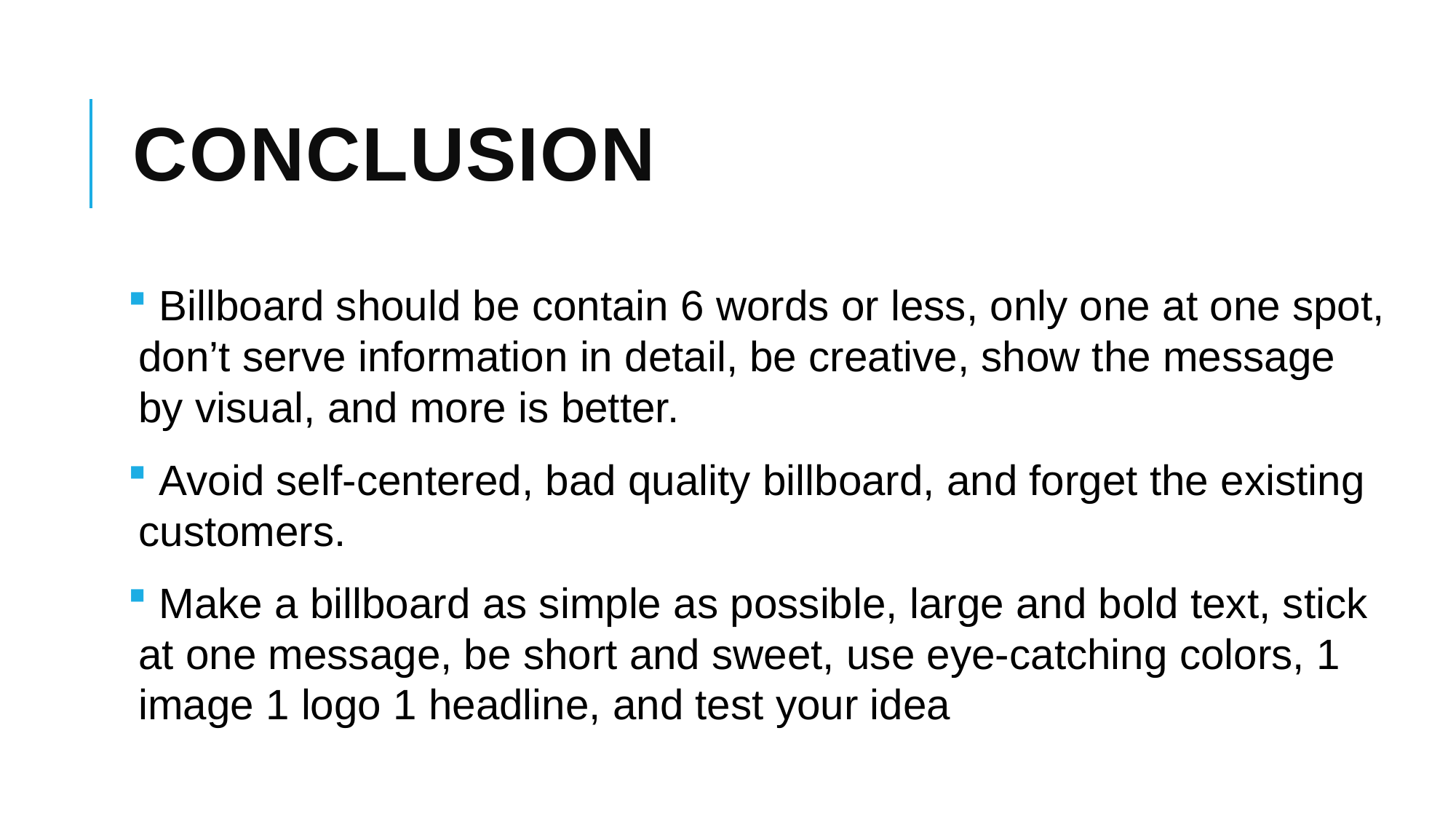

# Conclusion
 Billboard should be contain 6 words or less, only one at one spot, don’t serve information in detail, be creative, show the message by visual, and more is better.
 Avoid self-centered, bad quality billboard, and forget the existing customers.
 Make a billboard as simple as possible, large and bold text, stick at one message, be short and sweet, use eye-catching colors, 1 image 1 logo 1 headline, and test your idea